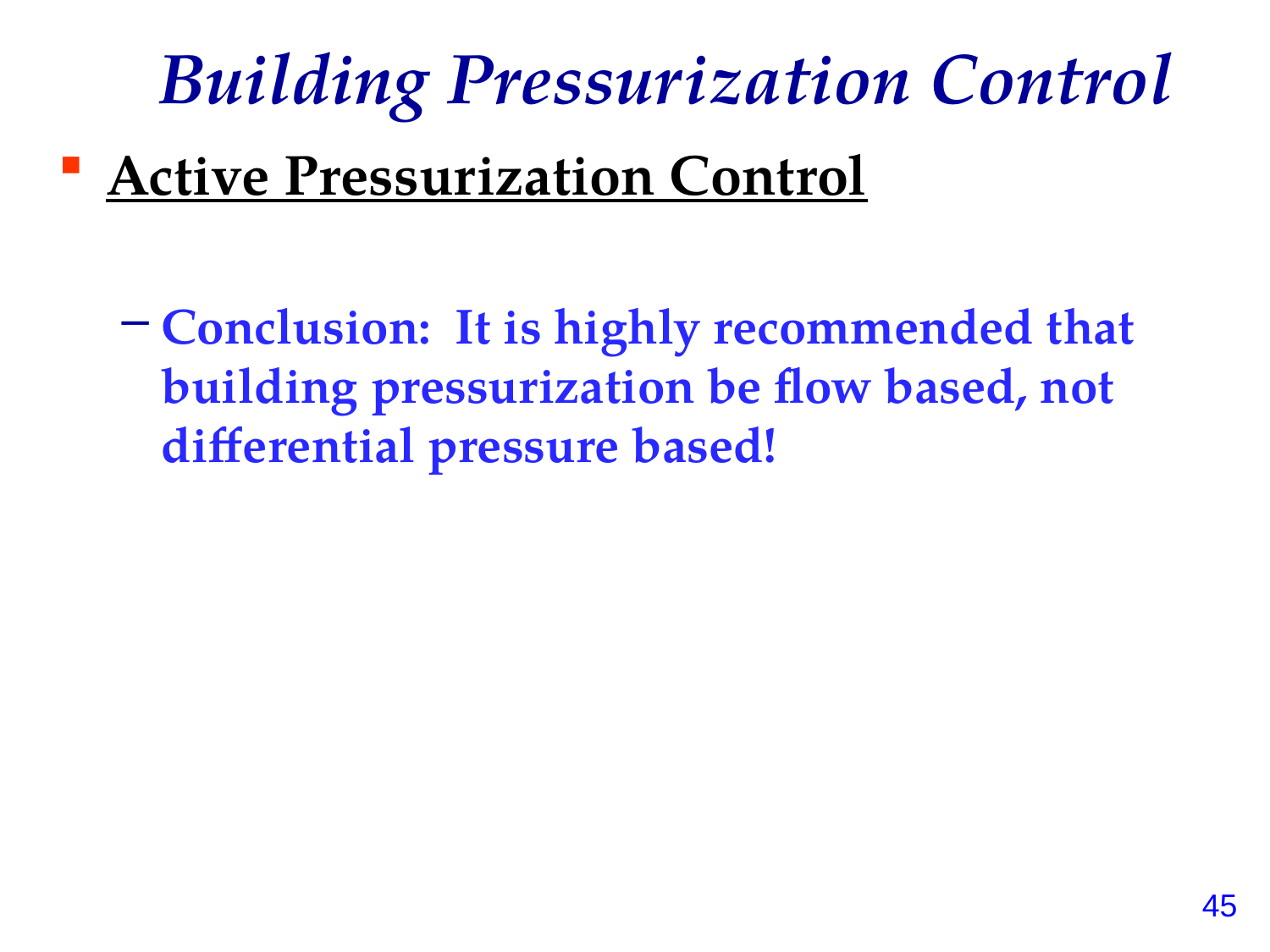

# Building Pressurization Control
Active Pressurization Control

Conclusion:  It is highly recommended that building pressurization be flow based, not differential pressure based!